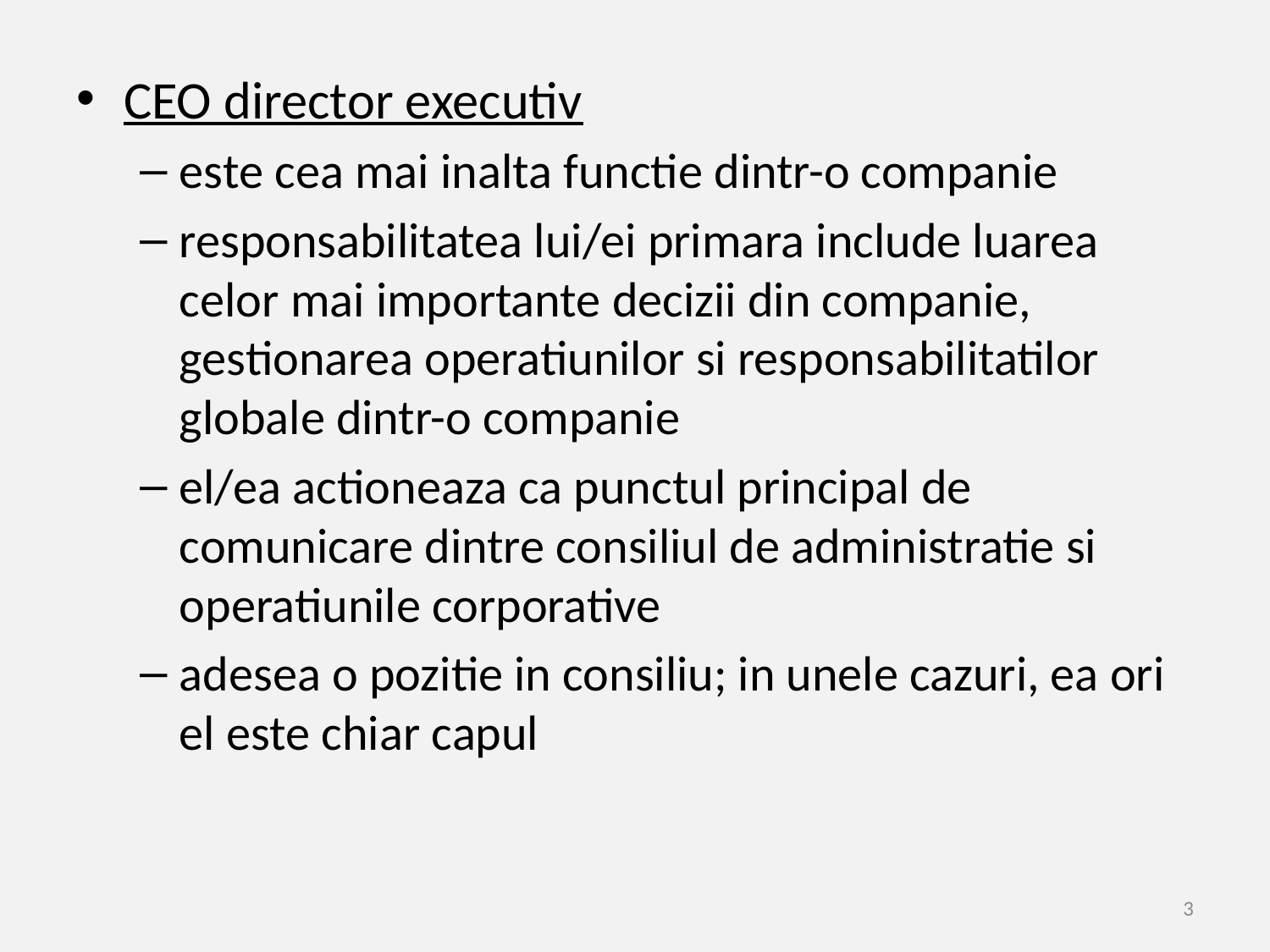

CEO director executiv
este cea mai inalta functie dintr-o companie
responsabilitatea lui/ei primara include luarea celor mai importante decizii din companie, gestionarea operatiunilor si responsabilitatilor globale dintr-o companie
el/ea actioneaza ca punctul principal de comunicare dintre consiliul de administratie si operatiunile corporative
adesea o pozitie in consiliu; in unele cazuri, ea ori el este chiar capul
3